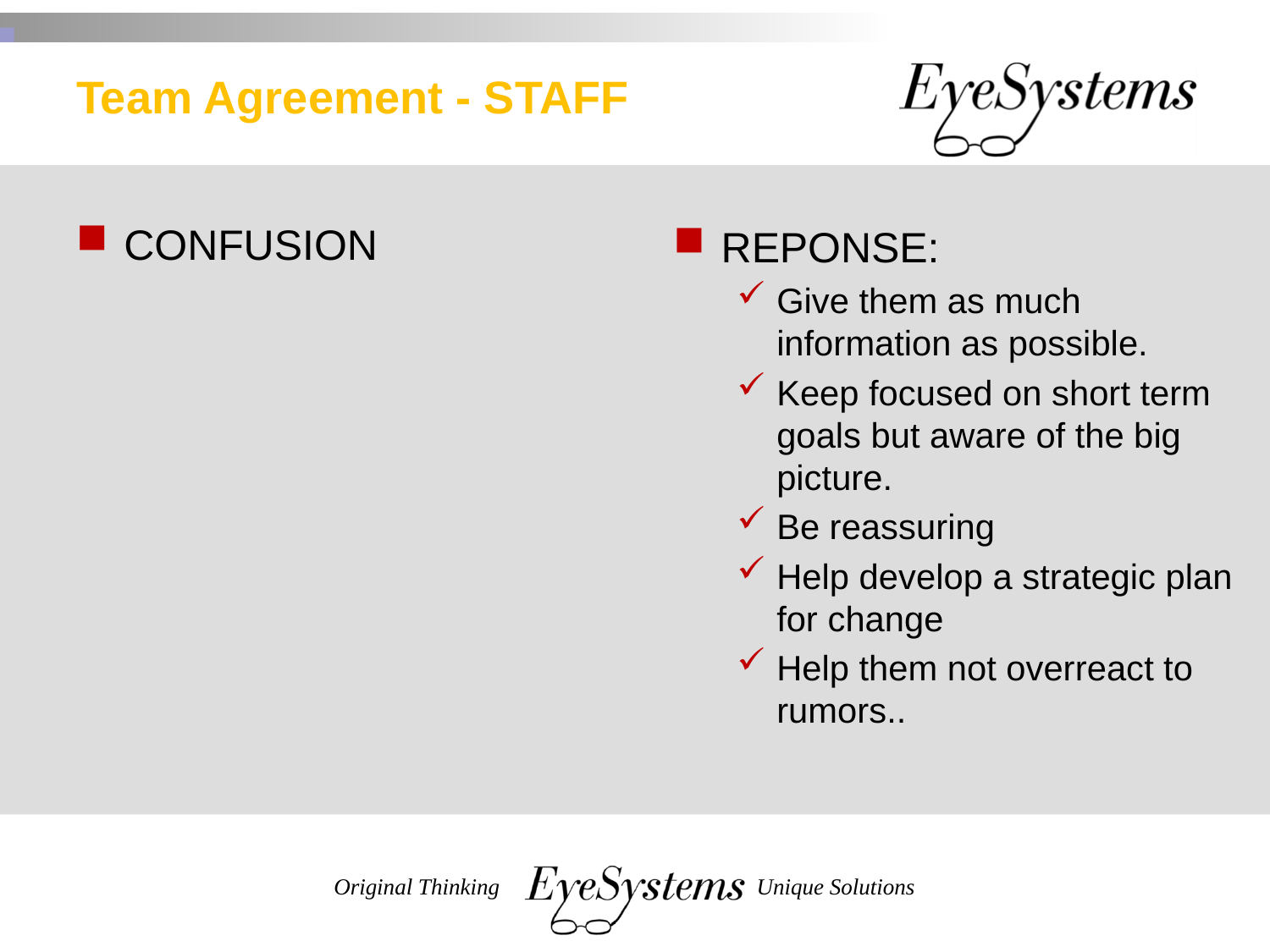

# Team Agreement - STAFF
CONFUSION

REPONSE:
Give them as much information as possible.
Keep focused on short term goals but aware of the big picture.
Be reassuring
Help develop a strategic plan for change
Help them not overreact to rumors..